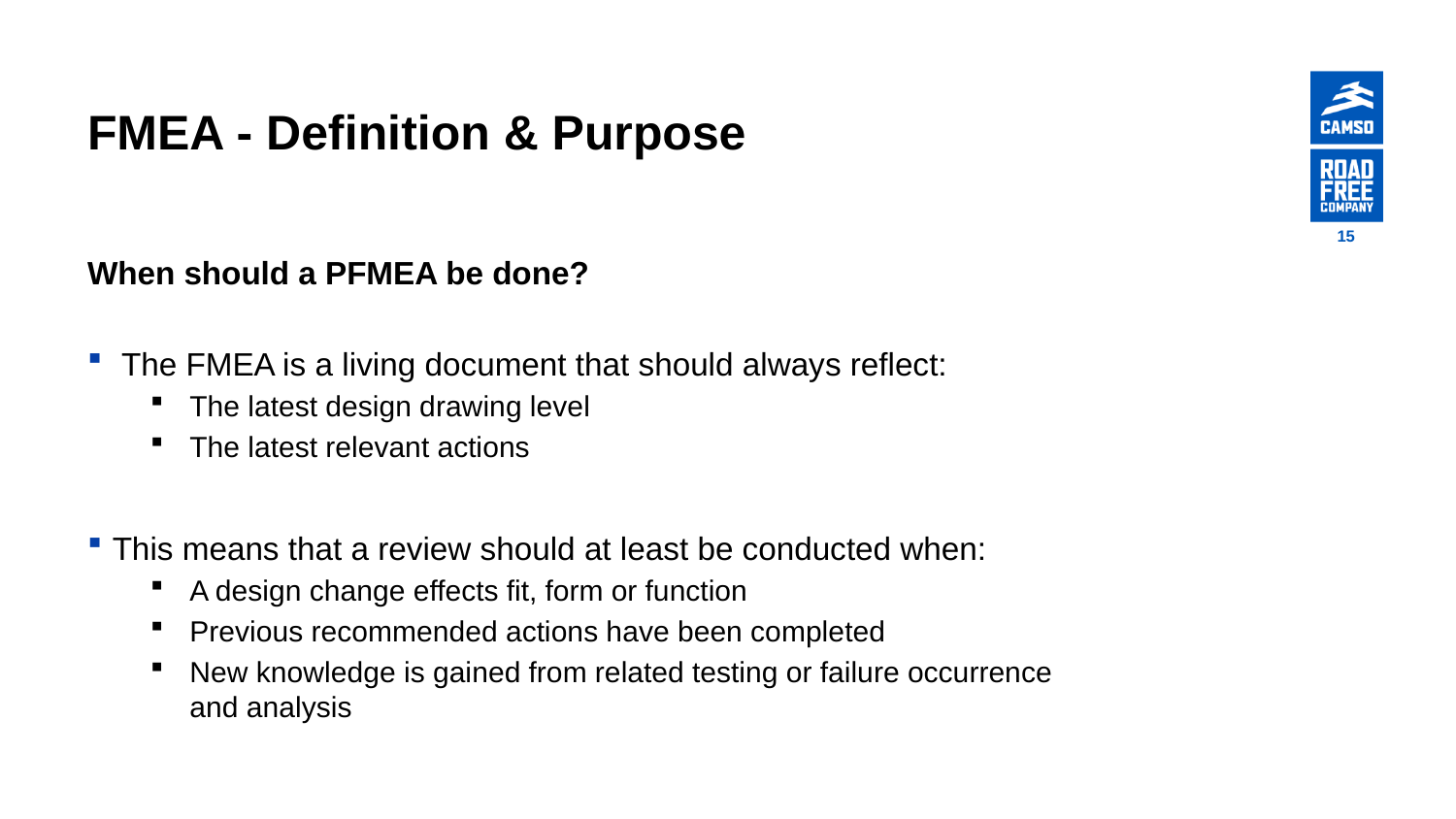

# FMEA - Definition & Purpose
15
When should a PFMEA be done?

 The FMEA is a living document that should always reflect:
The latest design drawing level
The latest relevant actions

This means that a review should at least be conducted when:
A design change effects fit, form or function
Previous recommended actions have been completed
New knowledge is gained from related testing or failure occurrence
and analysis